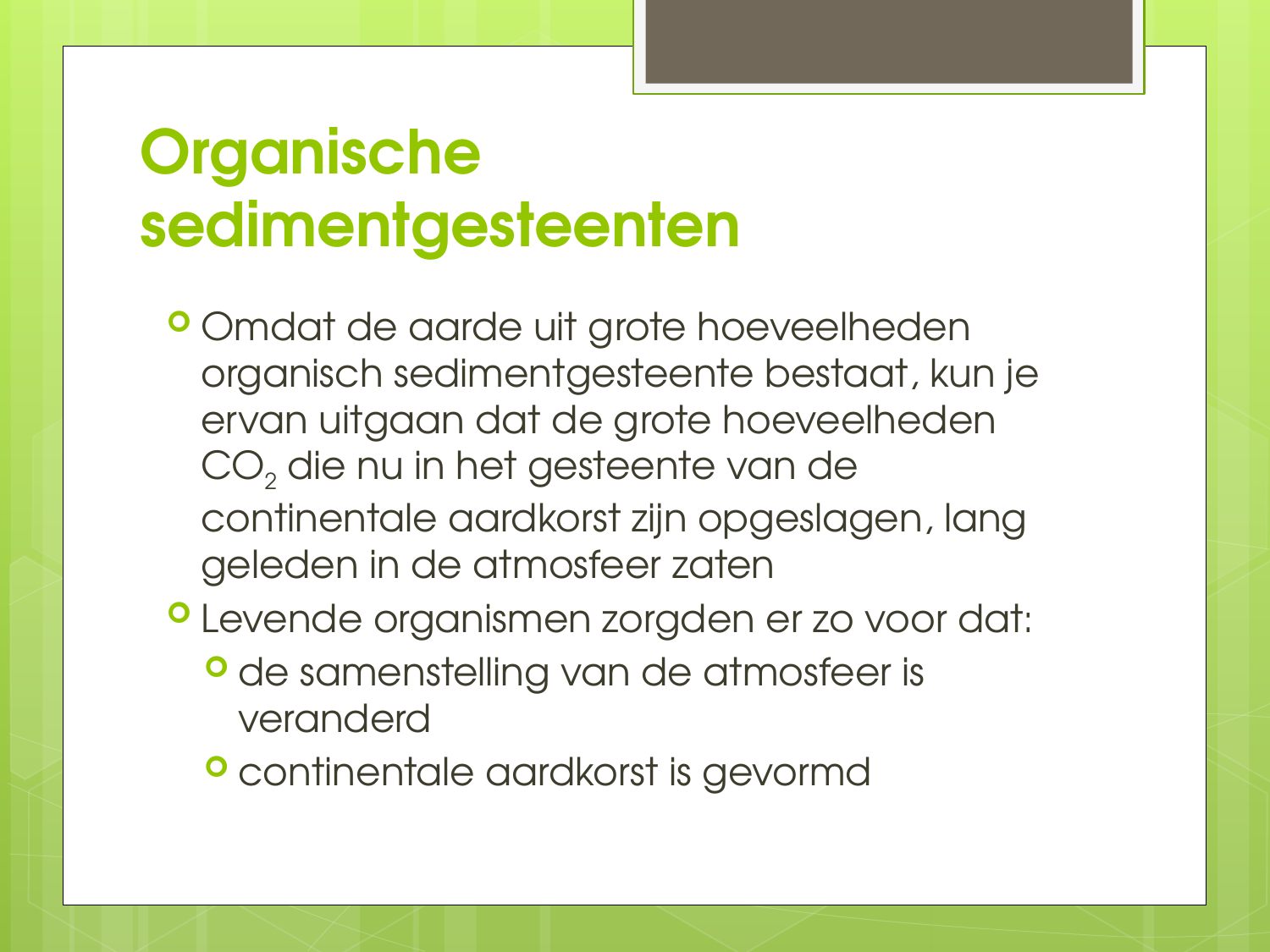

# Organische sedimentgesteenten
Omdat de aarde uit grote hoeveelheden organisch sedimentgesteente bestaat, kun je ervan uitgaan dat de grote hoeveelheden CO2 die nu in het gesteente van de continentale aardkorst zijn opgeslagen, lang geleden in de atmosfeer zaten
Levende organismen zorgden er zo voor dat:
de samenstelling van de atmosfeer is veranderd
continentale aardkorst is gevormd